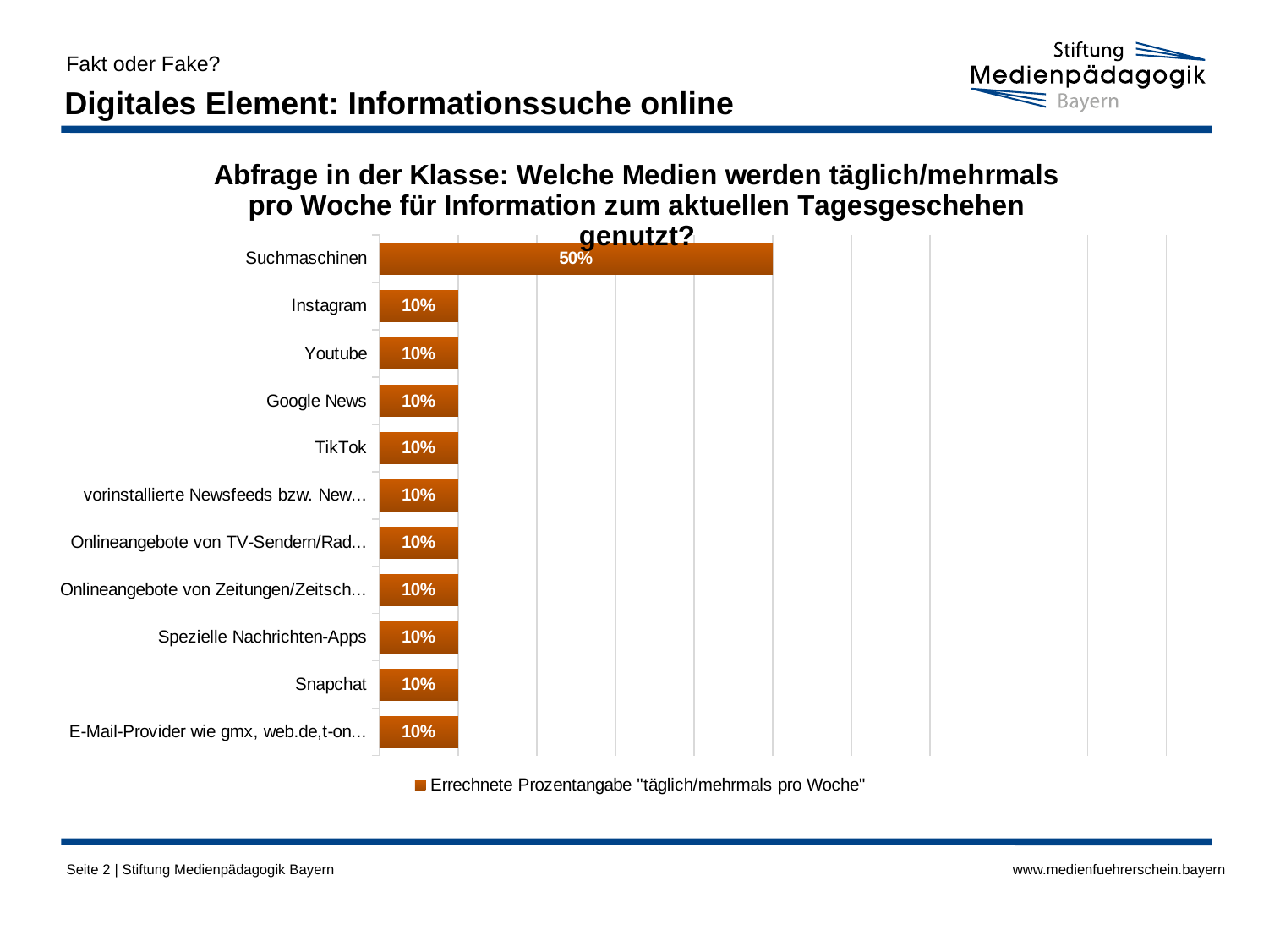

### Chart: Abfrage in der Klasse: Welche Medien werden täglich/mehrmals pro Woche für Information zum aktuellen Tagesgeschehen genutzt?

| Category | Errechnete Prozentangabe "täglich/mehrmals pro Woche" |
|---|---|
| Suchmaschinen | 0.5 |
| Instagram | 0.1 |
| Youtube | 0.1 |
| Google News | 0.1 |
| TikTok | 0.1 |
| vorinstallierte Newsfeeds bzw. Newswidgets auf dem Handy | 0.1 |
| Onlineangebote von TV-Sendern/Radiosendern | 0.1 |
| Onlineangebote von Zeitungen/Zeitschriften | 0.1 |
| Spezielle Nachrichten-Apps | 0.1 |
| Snapchat | 0.1 |
| E-Mail-Provider wie gmx, web.de,t-online | 0.1 |